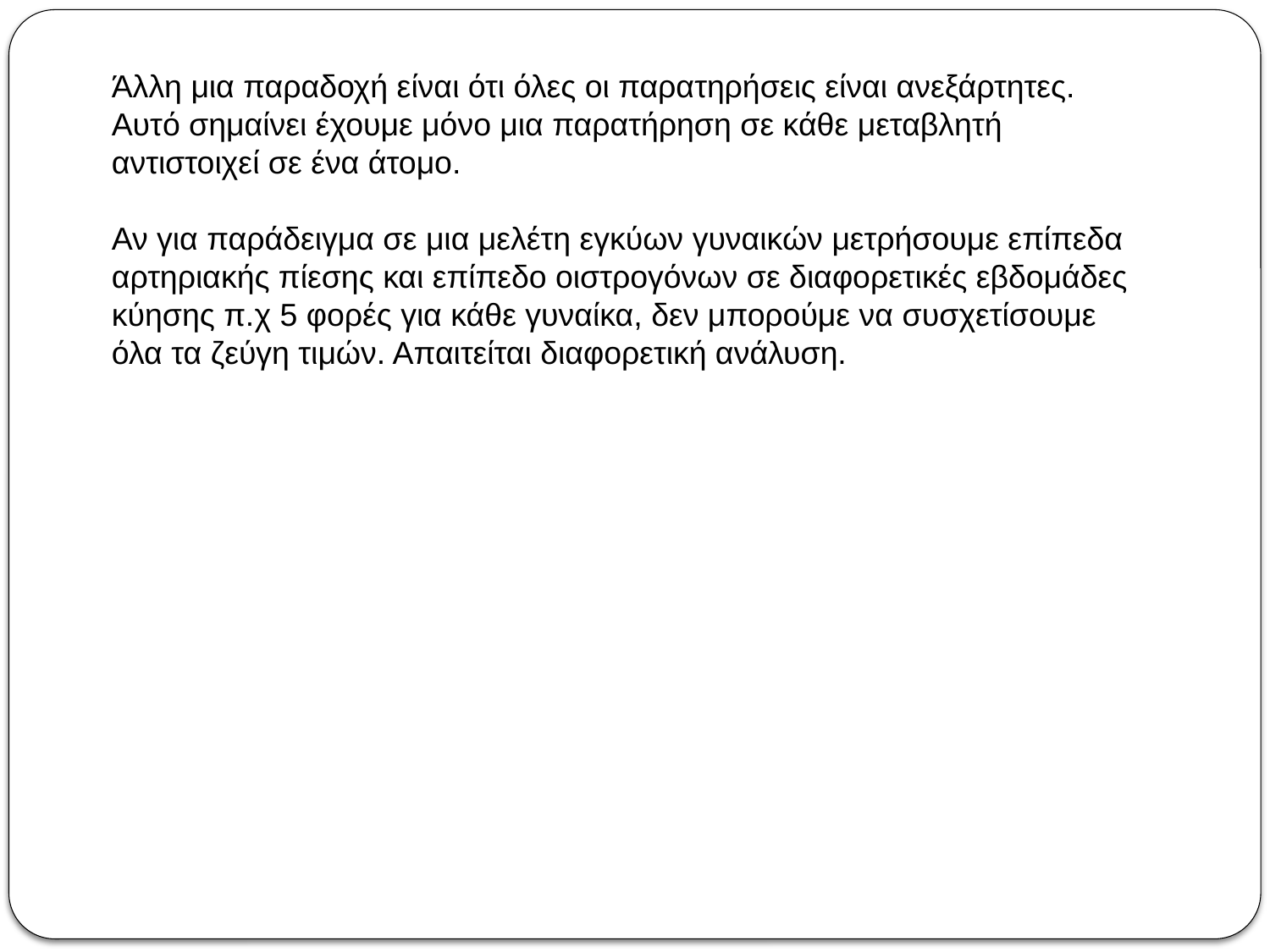

Άλλη μια παραδοχή είναι ότι όλες οι παρατηρήσεις είναι ανεξάρτητες. Αυτό σημαίνει έχουμε μόνο μια παρατήρηση σε κάθε μεταβλητή αντιστοιχεί σε ένα άτομο.

Αν για παράδειγμα σε μια μελέτη εγκύων γυναικών μετρήσουμε επίπεδα αρτηριακής πίεσης και επίπεδο οιστρογόνων σε διαφορετικές εβδομάδες κύησης π.χ 5 φορές για κάθε γυναίκα, δεν μπορούμε να συσχετίσουμε όλα τα ζεύγη τιμών. Απαιτείται διαφορετική ανάλυση.